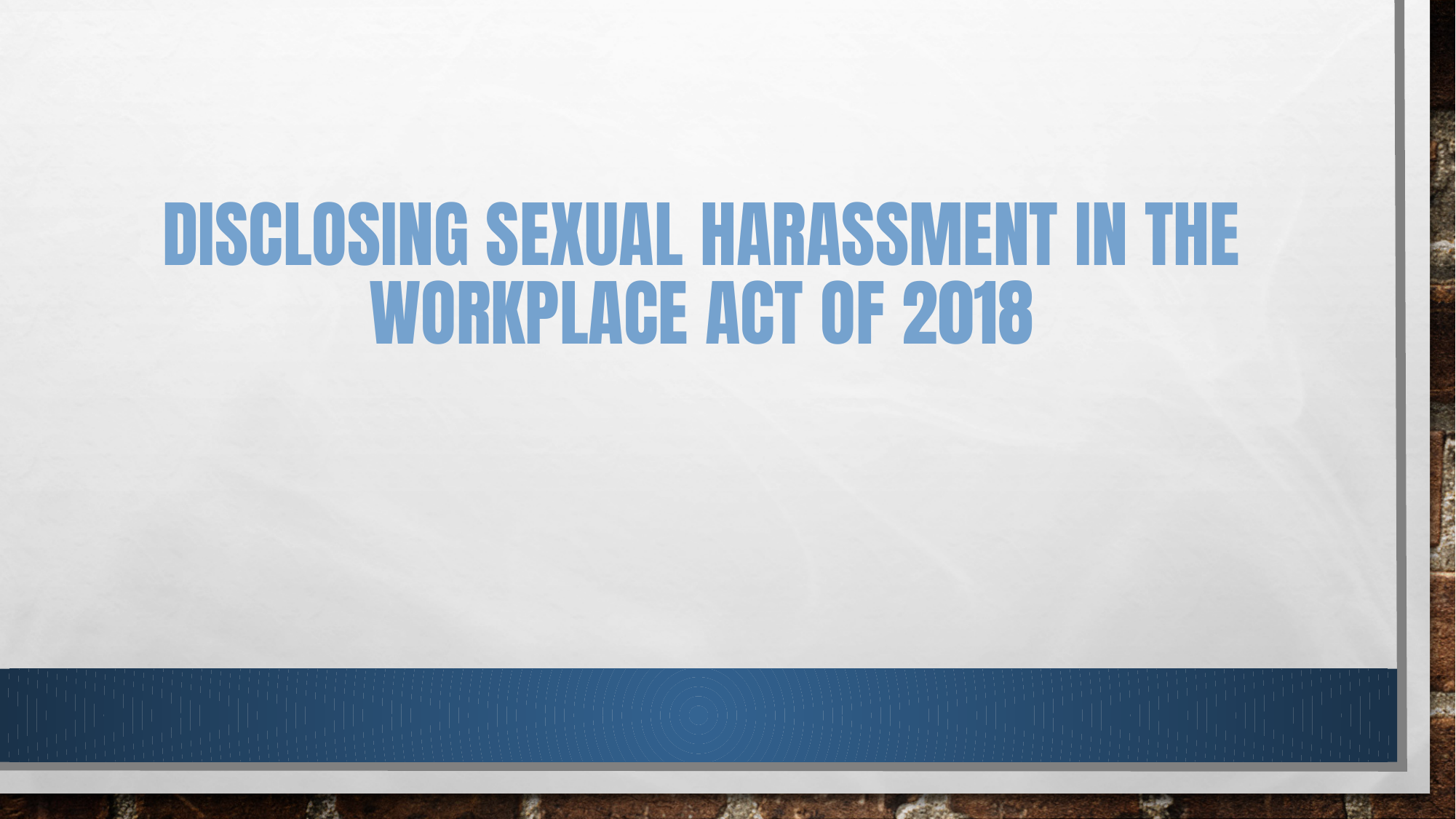

# Disclosing Sexual Harassment in the Workplace Act of 2018